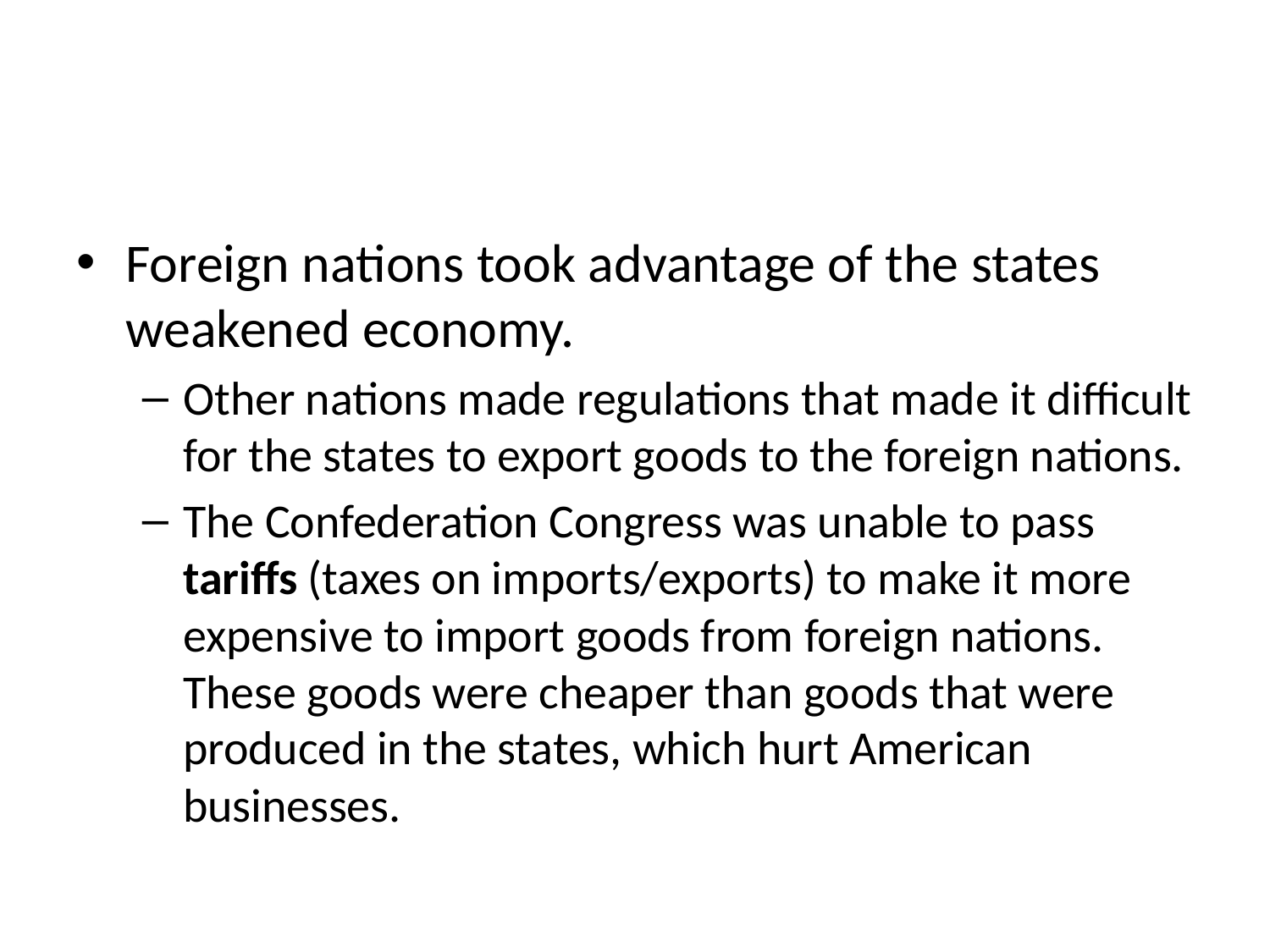

#
Foreign nations took advantage of the states weakened economy.
Other nations made regulations that made it difficult for the states to export goods to the foreign nations.
The Confederation Congress was unable to pass tariffs (taxes on imports/exports) to make it more expensive to import goods from foreign nations. These goods were cheaper than goods that were produced in the states, which hurt American businesses.